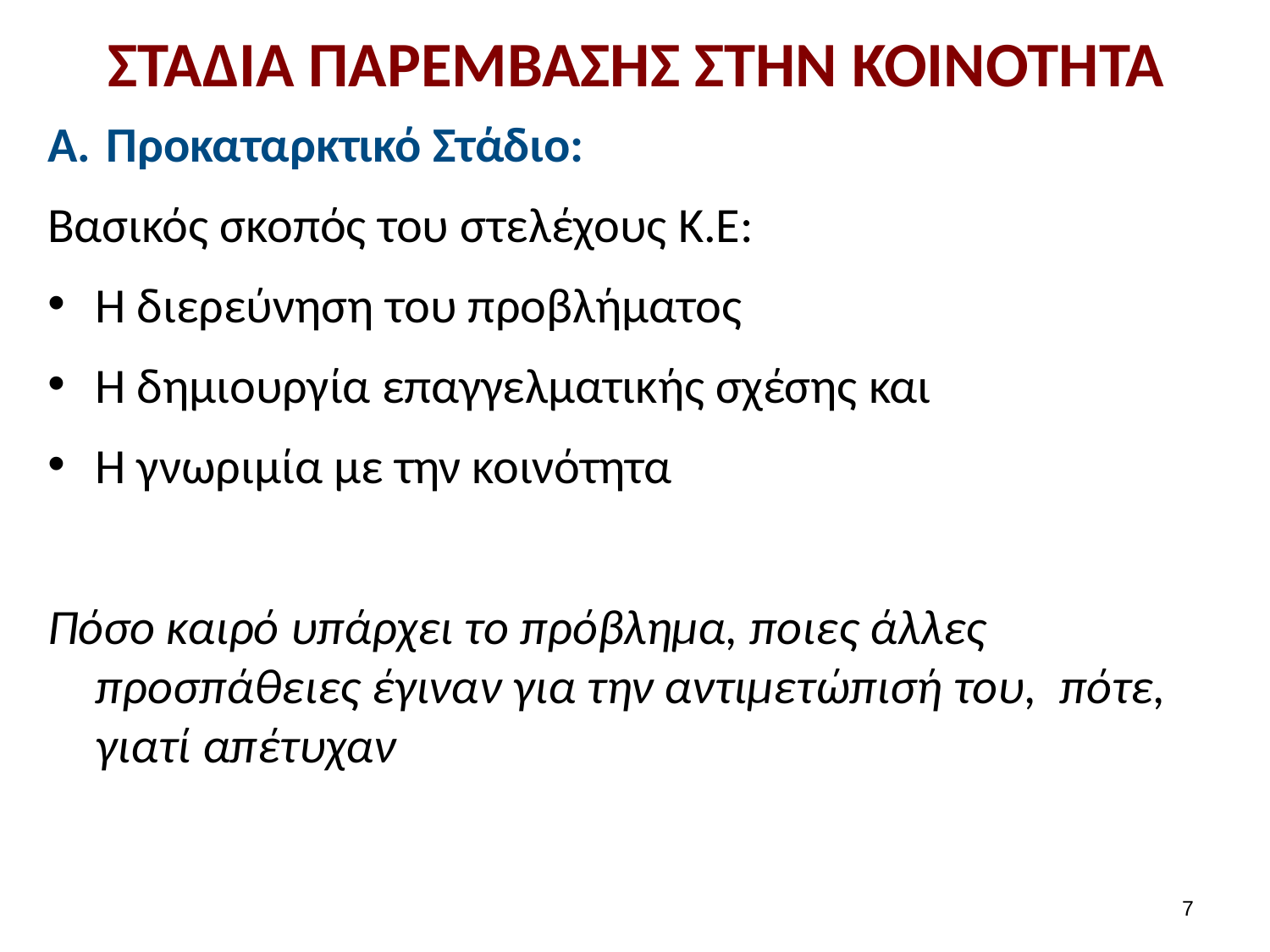

# ΣΤΑΔΙΑ ΠΑΡΕΜΒΑΣΗΣ ΣΤΗΝ ΚΟΙΝΟΤΗΤΑ
Α.	 Προκαταρκτικό Στάδιο:
Βασικός σκοπός του στελέχους Κ.Ε:
Η διερεύνηση του προβλήματος
Η δημιουργία επαγγελματικής σχέσης και
Η γνωριμία με την κοινότητα

Πόσο καιρό υπάρχει το πρόβλημα, ποιες άλλες προσπάθειες έγιναν για την αντιμετώπισή του,  πότε,  γιατί απέτυχαν

7